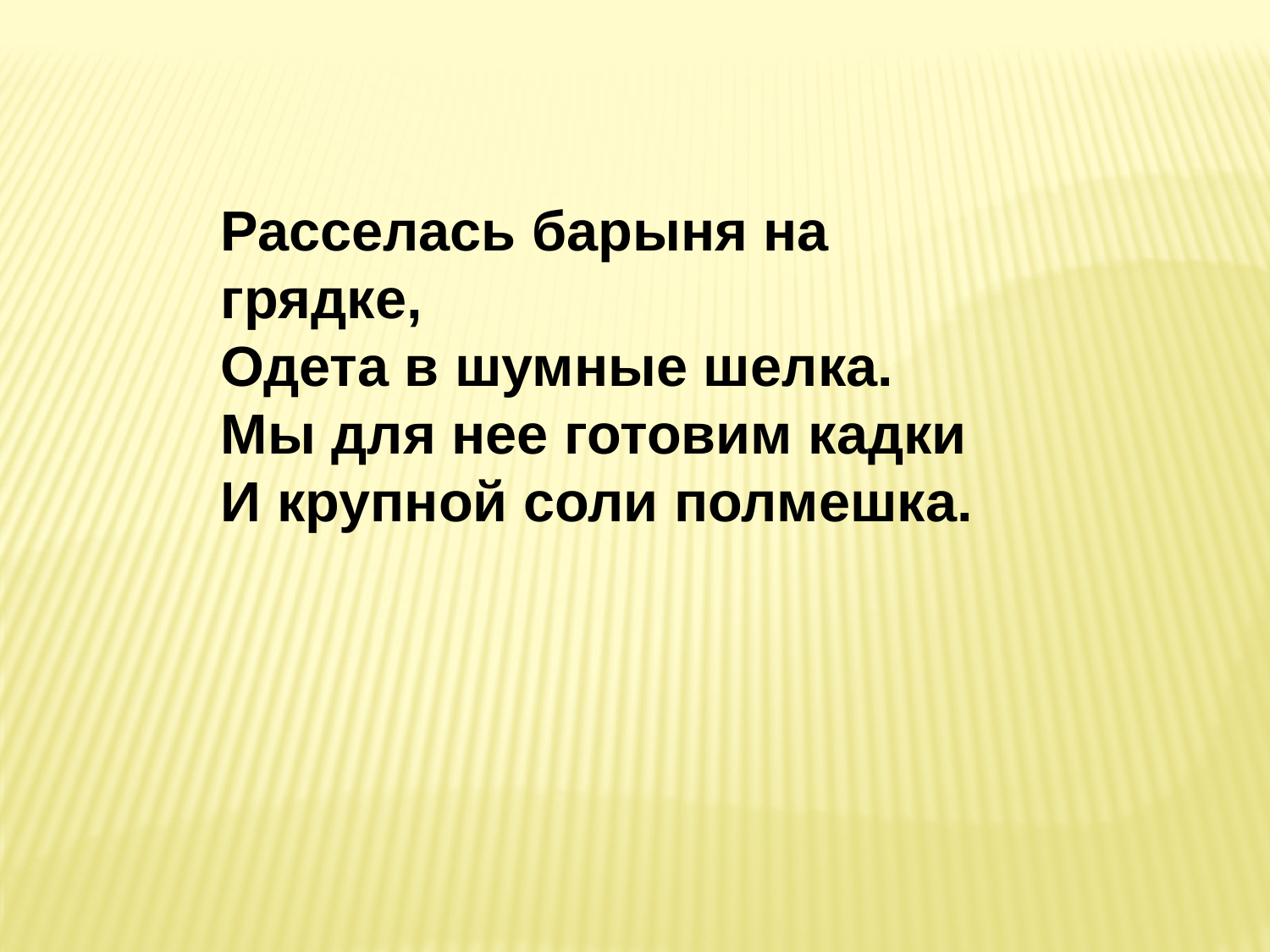

Расселась барыня на грядке,
Одета в шумные шелка.
Мы для нее готовим кадки
И крупной соли полмешка.